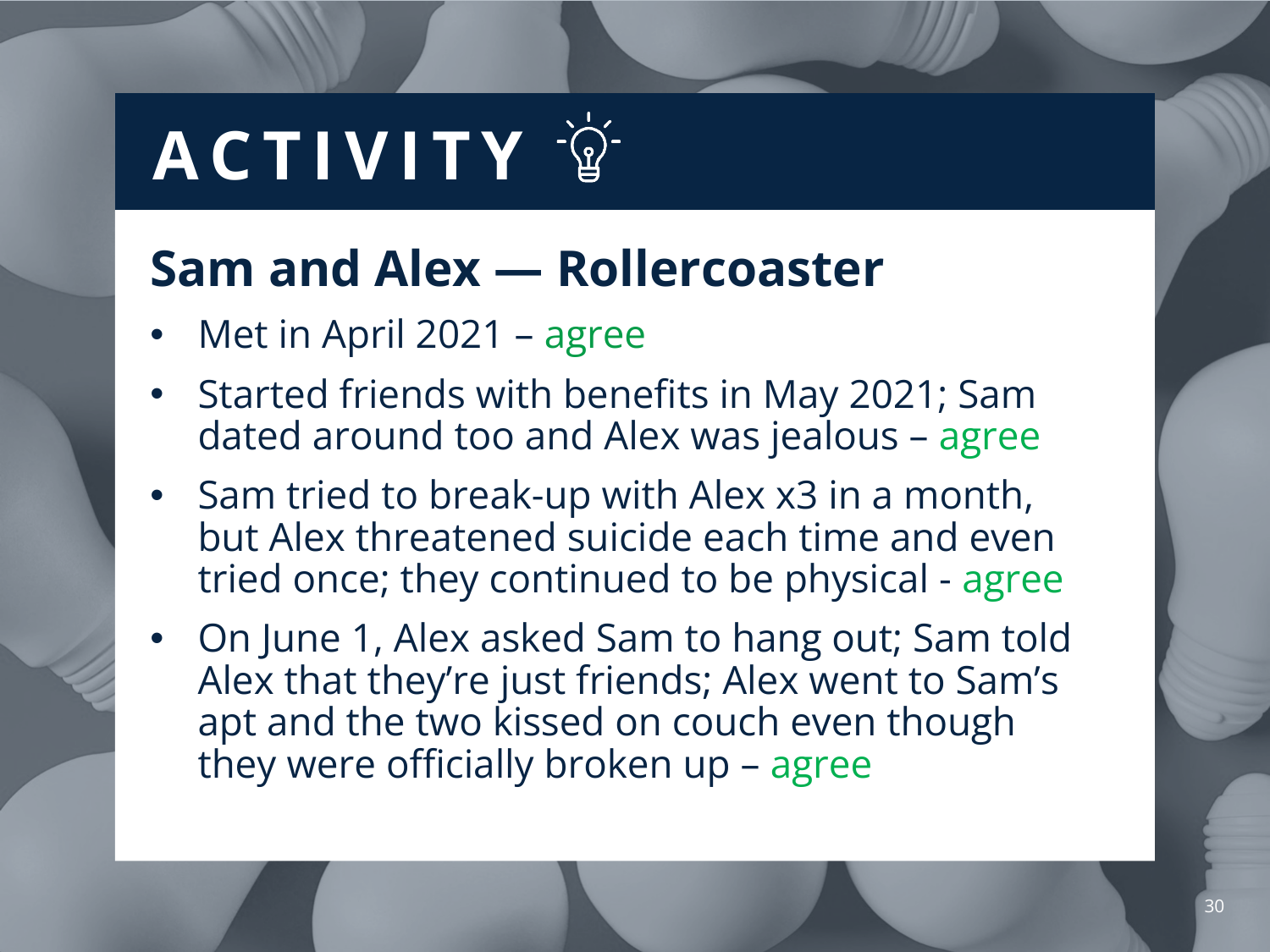

Sam and Alex — Rollercoaster
Met in April 2021 – agree
Started friends with benefits in May 2021; Sam dated around too and Alex was jealous – agree
Sam tried to break-up with Alex x3 in a month, but Alex threatened suicide each time and even tried once; they continued to be physical - agree
On June 1, Alex asked Sam to hang out; Sam told Alex that they’re just friends; Alex went to Sam’s apt and the two kissed on couch even though they were officially broken up – agree